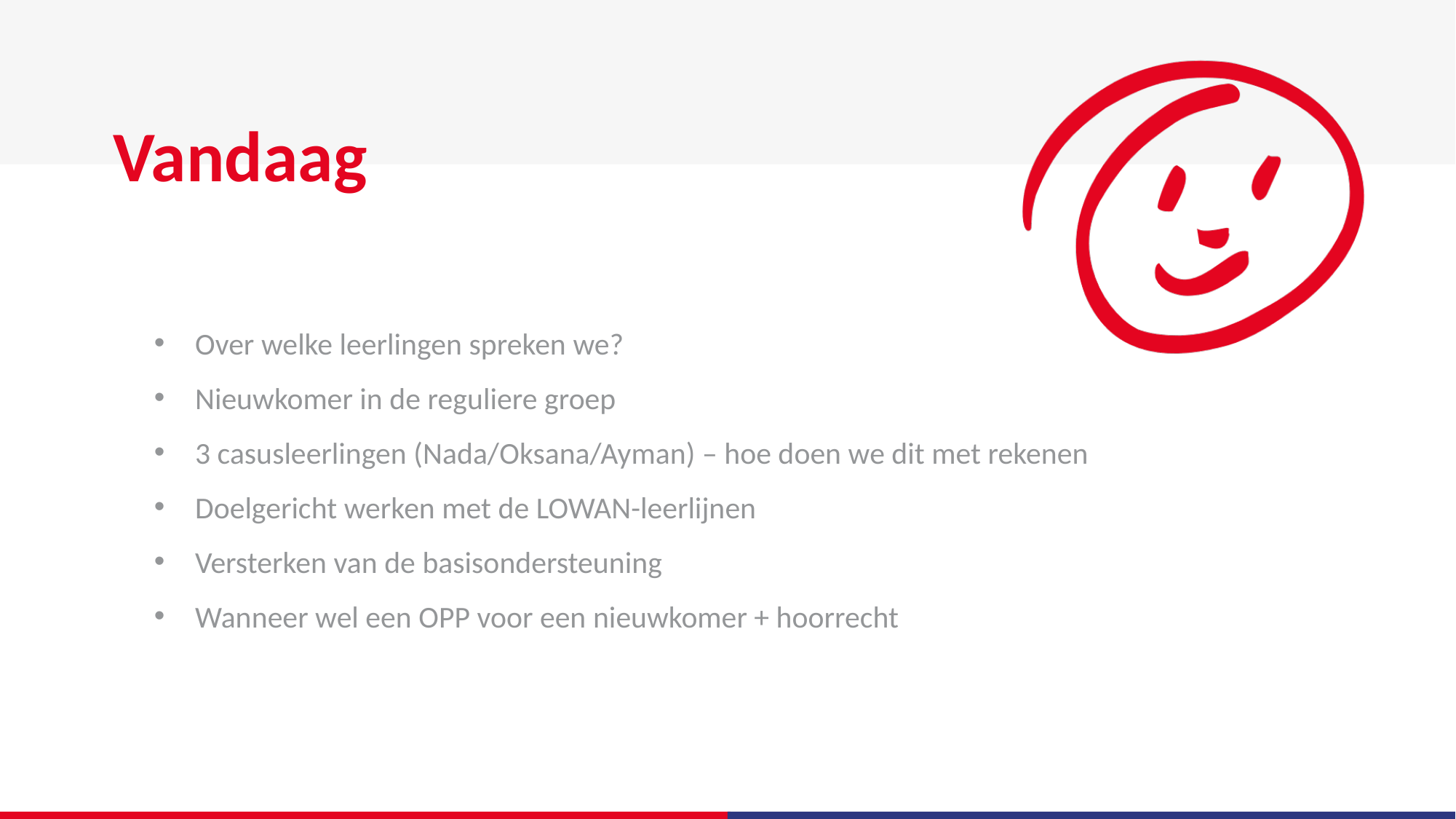

# Vandaag
Over welke leerlingen spreken we?
Nieuwkomer in de reguliere groep
3 casusleerlingen (Nada/Oksana/Ayman) – hoe doen we dit met rekenen
Doelgericht werken met de LOWAN-leerlijnen
Versterken van de basisondersteuning
Wanneer wel een OPP voor een nieuwkomer + hoorrecht